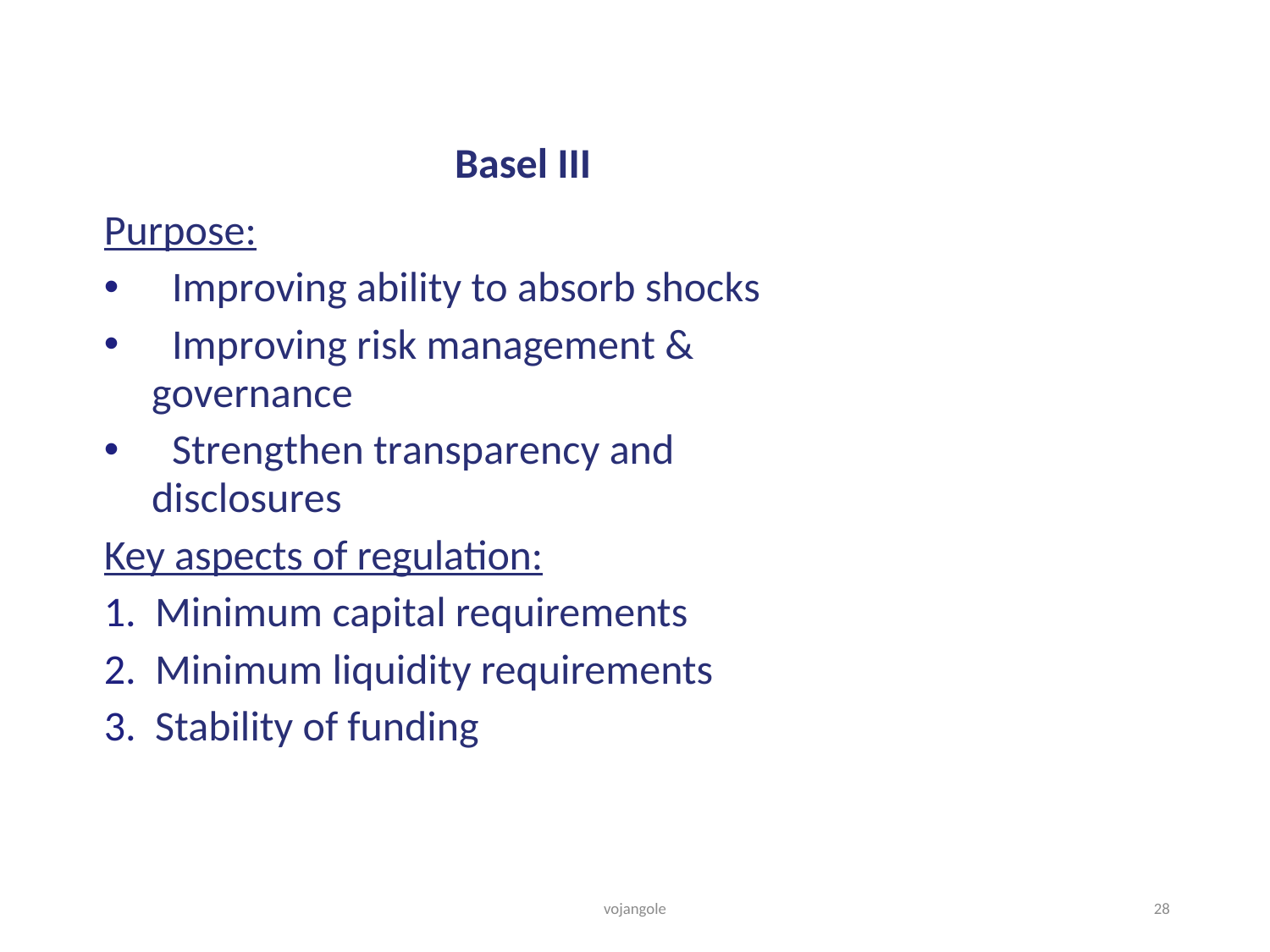

Financial Institutions
Basel III
Purpose:
  Improving ability to absorb shocks
  Improving risk management & governance
  Strengthen transparency and disclosures
Key aspects of regulation:
1.  Minimum capital requirements
2.  Minimum liquidity requirements
3.  Stability of funding

vojangole
28